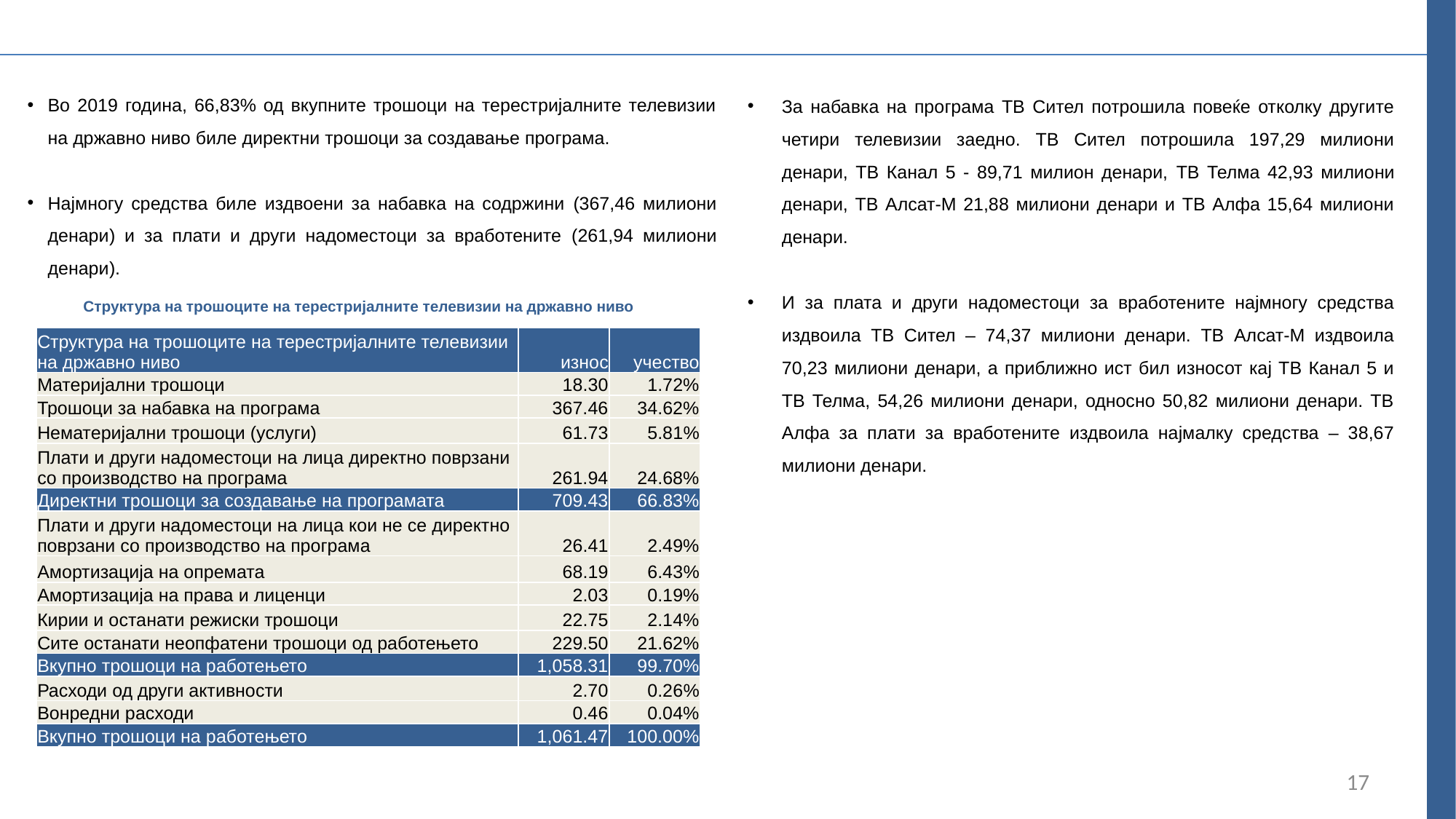

Во 2019 година, 66,83% од вкупните трошоци на терестријалните телевизии на државно ниво биле директни трошоци за создавање програма.

Најмногу средства биле издвоени за набавка на содржини (367,46 милиони денари) и за плати и други надоместоци за вработените (261,94 милиони денари).
За набавка на програма ТВ Сител потрошила повеќе отколку другите четири телевизии заедно. ТВ Сител потрошила 197,29 милиони денари, ТВ Канал 5 - 89,71 милион денари, ТВ Телма 42,93 милиони денари, ТВ Алсат-М 21,88 милиони денари и ТВ Алфа 15,64 милиони денари.

И за плата и други надоместоци за вработените најмногу средства издвоила ТВ Сител – 74,37 милиони денари. ТВ Алсат-М издвоила 70,23 милиони денари, а приближно ист бил износот кај ТВ Канал 5 и ТВ Телма, 54,26 милиони денари, односно 50,82 милиони денари. ТВ Алфа за плати за вработените издвоила најмалку средства – 38,67 милиони денари.
Структура на трошоците на терестријалните телевизии на државно ниво
| Структура на трошоците на терестријалните телевизии на државно ниво | износ | учество |
| --- | --- | --- |
| Материјални трошоци | 18.30 | 1.72% |
| Трошоци за набавка на програма | 367.46 | 34.62% |
| Нематеријални трошоци (услуги) | 61.73 | 5.81% |
| Плати и други надоместоци на лица директно поврзани со производство на програма | 261.94 | 24.68% |
| Директни трошоци за создавање на програмата | 709.43 | 66.83% |
| Плати и други надоместоци на лица кои не се директно поврзани со производство на програма | 26.41 | 2.49% |
| Амортизација на опремата | 68.19 | 6.43% |
| Амортизација на права и лиценци | 2.03 | 0.19% |
| Кирии и останати режиски трошоци | 22.75 | 2.14% |
| Сите останати неопфатени трошоци од работењето | 229.50 | 21.62% |
| Вкупно трошоци на работењето | 1,058.31 | 99.70% |
| Расходи од други активности | 2.70 | 0.26% |
| Вонредни расходи | 0.46 | 0.04% |
| Вкупно трошоци на работењето | 1,061.47 | 100.00% |
17